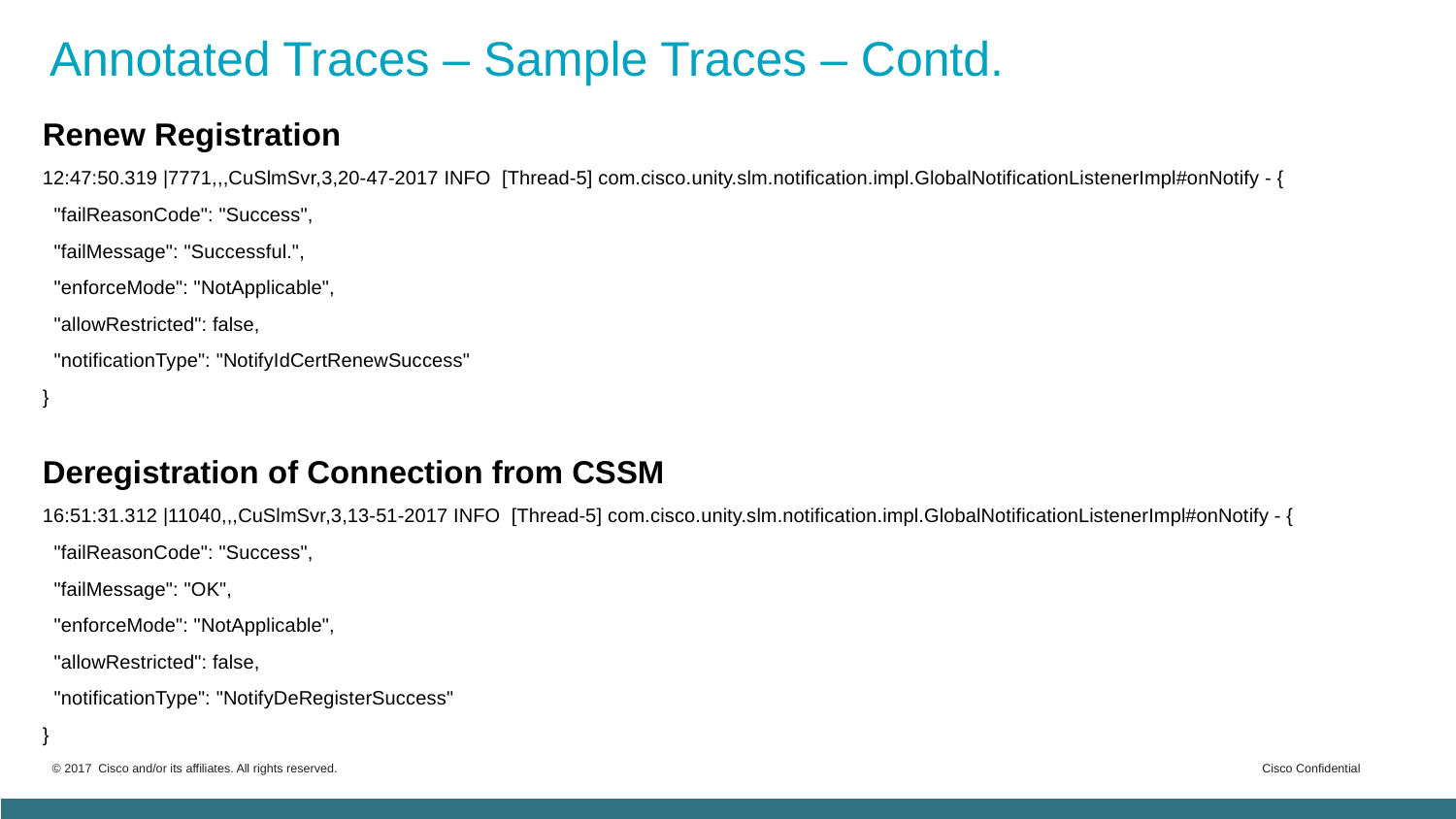

# Annotated Traces – Sample Traces – Contd.
Renew Registration
12:47:50.319 |7771,,,CuSlmSvr,3,20-47-2017 INFO  [Thread-5] com.cisco.unity.slm.notification.impl.GlobalNotificationListenerImpl#onNotify - {
  "failReasonCode": "Success",
  "failMessage": "Successful.",
  "enforceMode": "NotApplicable",
  "allowRestricted": false,
  "notificationType": "NotifyIdCertRenewSuccess"
}
Deregistration of Connection from CSSM
16:51:31.312 |11040,,,CuSlmSvr,3,13-51-2017 INFO  [Thread-5] com.cisco.unity.slm.notification.impl.GlobalNotificationListenerImpl#onNotify - {
  "failReasonCode": "Success",
  "failMessage": "OK",
  "enforceMode": "NotApplicable",
  "allowRestricted": false,
  "notificationType": "NotifyDeRegisterSuccess"
}